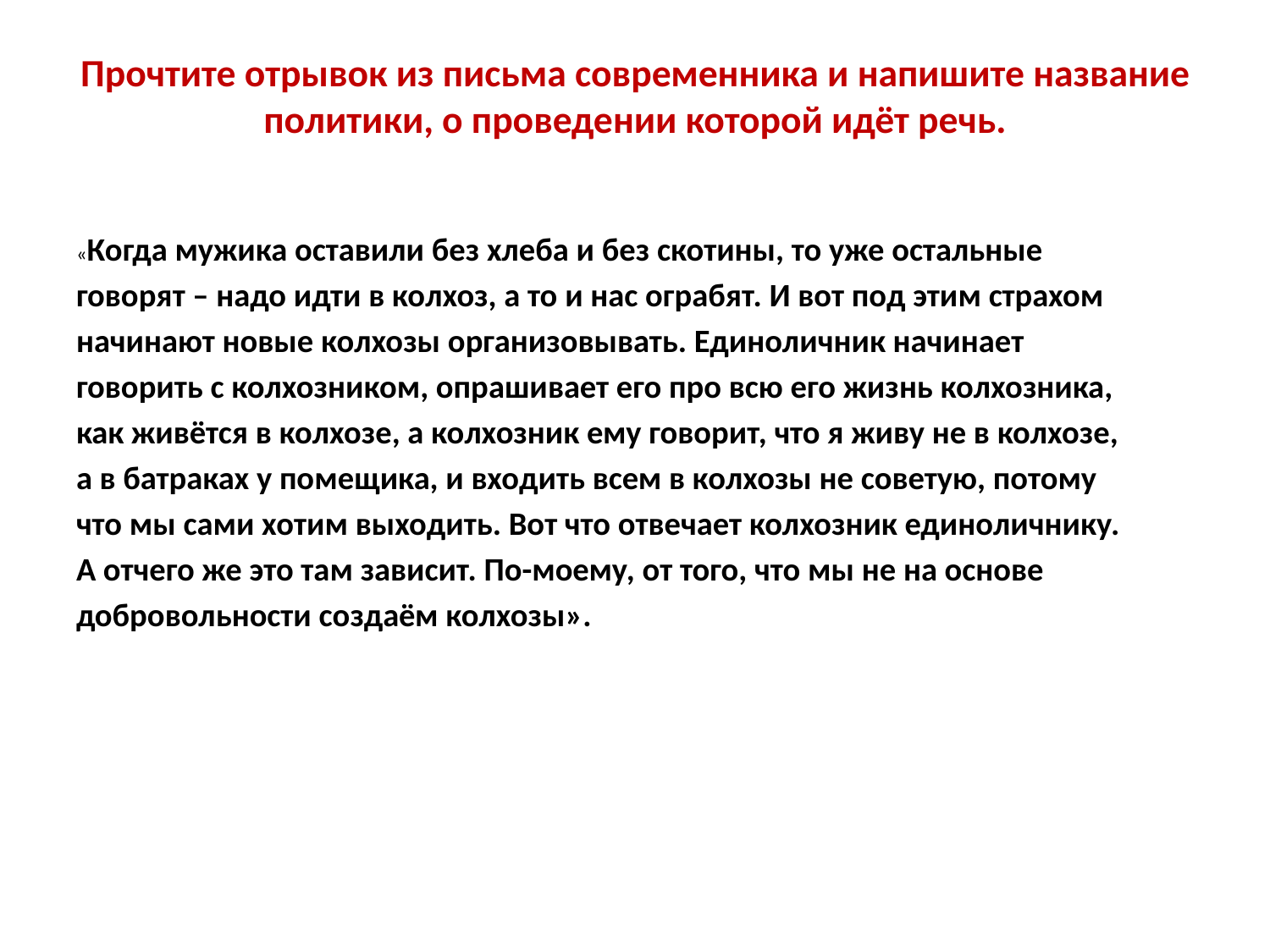

# Прочтите отрывок из письма современника и напишите название политики, о проведении которой идёт речь.
«Когда мужика оставили без хлеба и без скотины, то уже остальные
говорят – надо идти в колхоз, а то и нас ограбят. И вот под этим страхом
начинают новые колхозы организовывать. Единоличник начинает
говорить с колхозником, опрашивает его про всю его жизнь колхозника,
как живётся в колхозе, а колхозник ему говорит, что я живу не в колхозе,
а в батраках у помещика, и входить всем в колхозы не советую, потому
что мы сами хотим выходить. Вот что отвечает колхозник единоличнику.
А отчего же это там зависит. По-моему, от того, что мы не на основе
добровольности создаём колхозы».